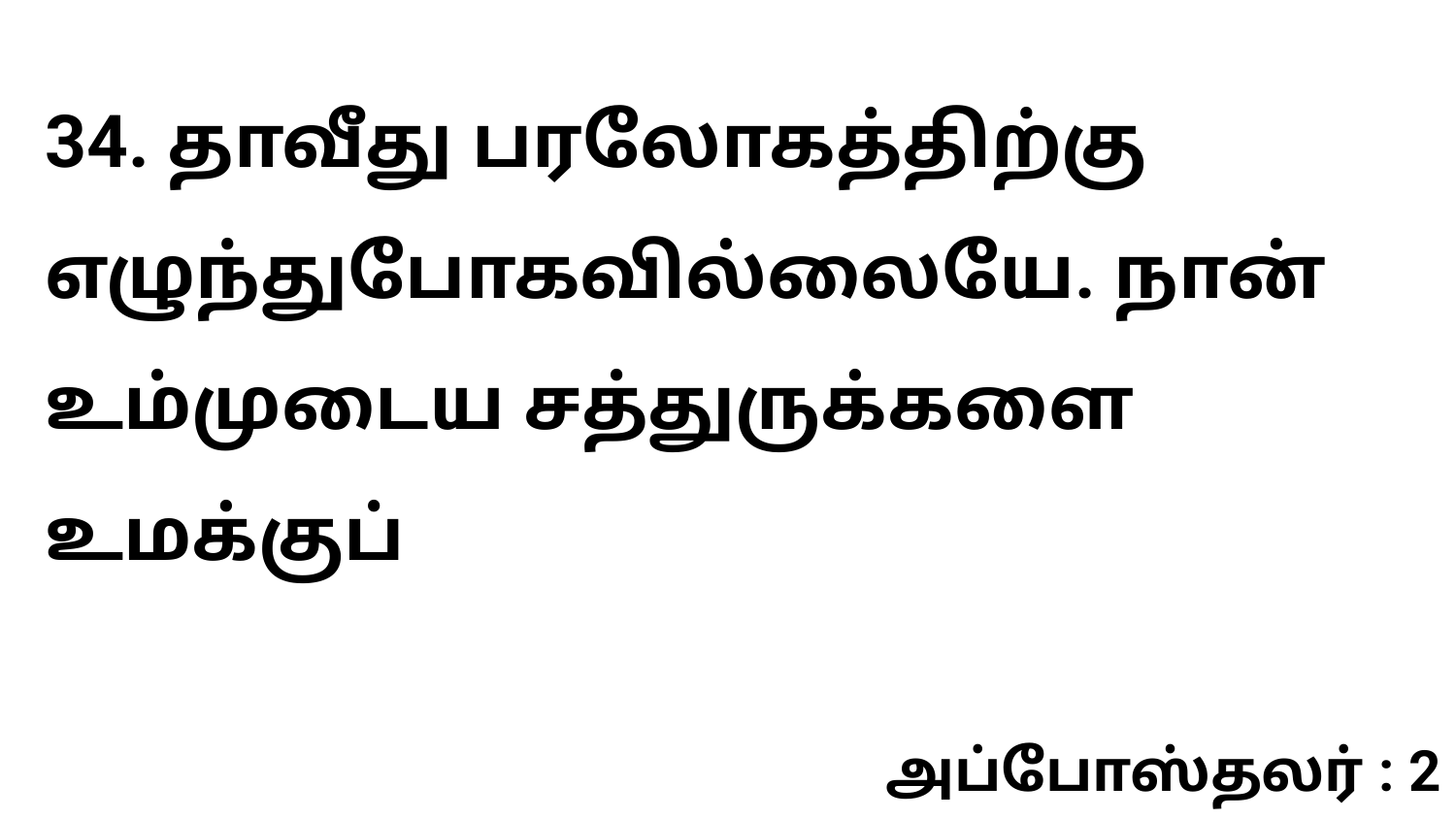

34. தாவீது பரலோகத்திற்கு எழுந்துபோகவில்லையே. நான் உம்முடைய சத்துருக்களை உமக்குப்
அப்போஸ்தலர் : 2